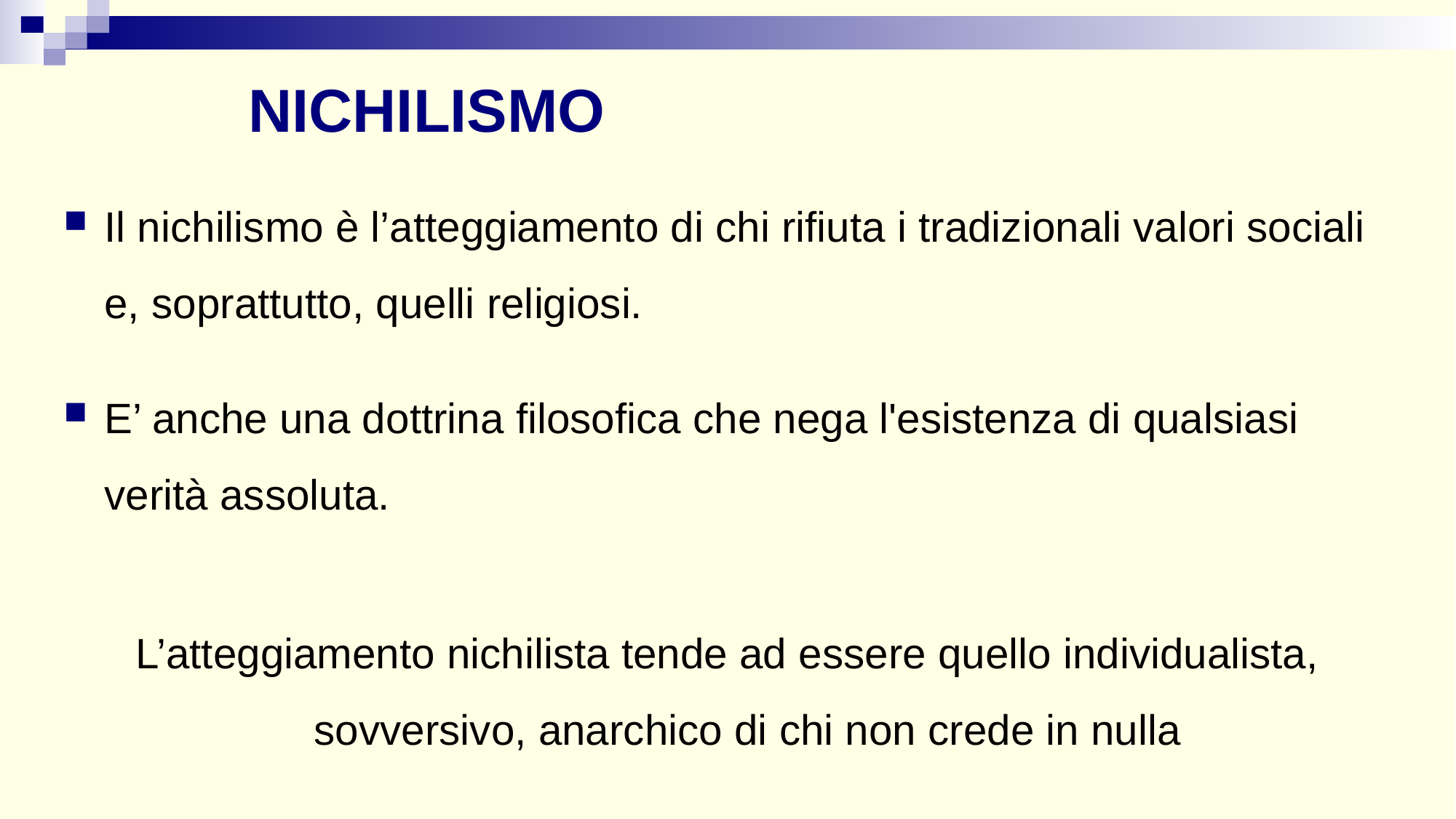

NICHILISMO
Il nichilismo è l’atteggiamento di chi rifiuta i tradizionali valori sociali e, soprattutto, quelli religiosi.

E’ anche una dottrina filosofica che nega l'esistenza di qualsiasi verità assoluta.

L’atteggiamento nichilista tende ad essere quello individualista, sovversivo, anarchico di chi non crede in nulla